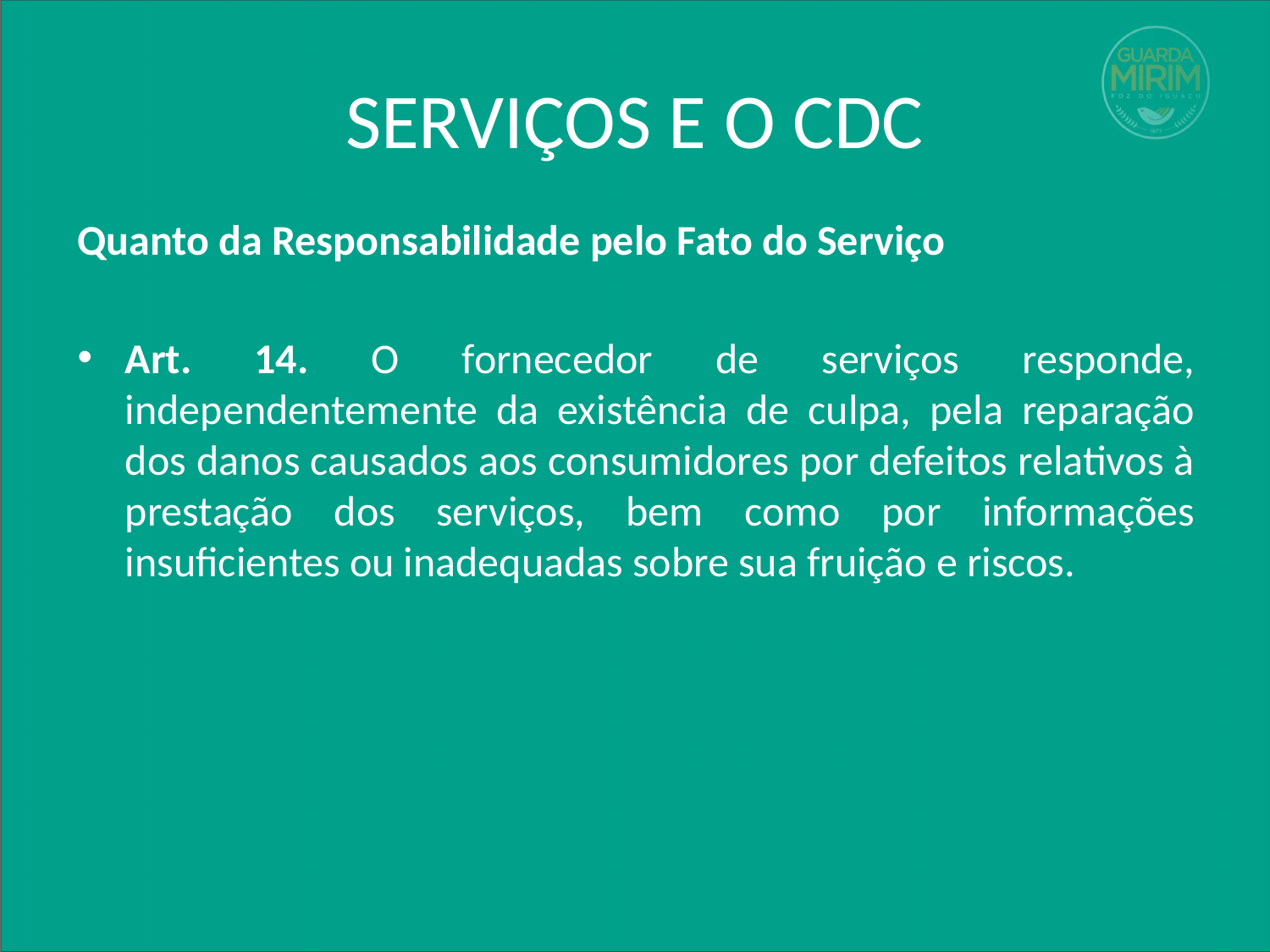

# SERVIÇOS E O CDC
Quanto da Responsabilidade pelo Fato do Serviço

Art. 14. O fornecedor de serviços responde, independentemente da existência de culpa, pela reparação dos danos causados aos consumidores por defeitos relativos à prestação dos serviços, bem como por informações insuficientes ou inadequadas sobre sua fruição e riscos.